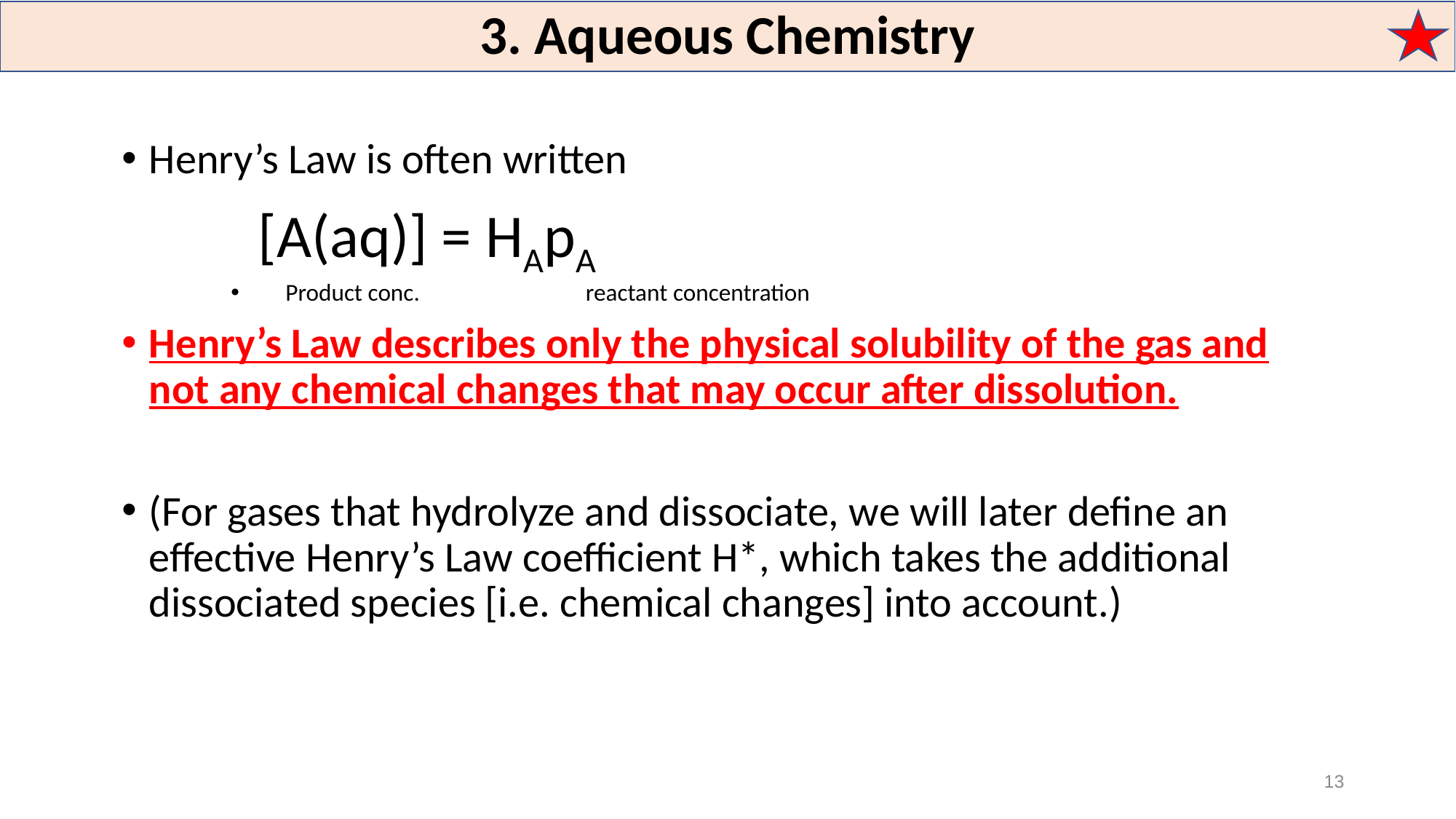

3. Aqueous Chemistry

Henry’s Law is often written
		[A(aq)] = HApA
     Product conc.	      	reactant concentration
Henry’s Law describes only the physical solubility of the gas and not any chemical changes that may occur after dissolution.

(For gases that hydrolyze and dissociate, we will later define an effective Henry’s Law coefficient H*, which takes the additional dissociated species [i.e. chemical changes] into account.)

13